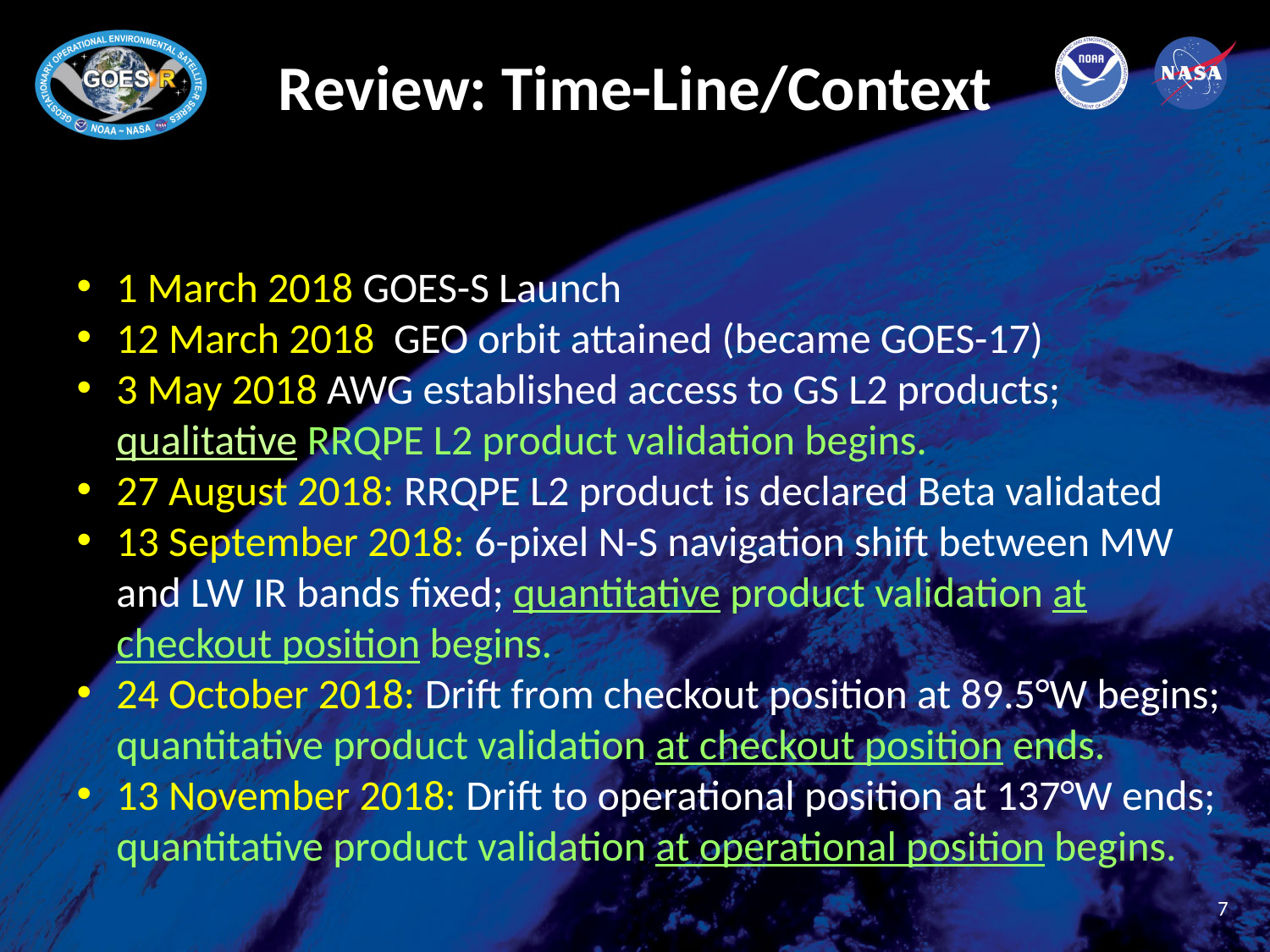

# Review: Time-Line/Context
1 March 2018 GOES-S Launch
12 March 2018  GEO orbit attained (became GOES-17)
3 May 2018 AWG established access to GS L2 products; qualitative RRQPE L2 product validation begins.
27 August 2018: RRQPE L2 product is declared Beta validated
13 September 2018: 6-pixel N-S navigation shift between MW and LW IR bands fixed; quantitative product validation at checkout position begins.
24 October 2018: Drift from checkout position at 89.5°W begins; quantitative product validation at checkout position ends.
13 November 2018: Drift to operational position at 137°W ends; quantitative product validation at operational position begins.
7